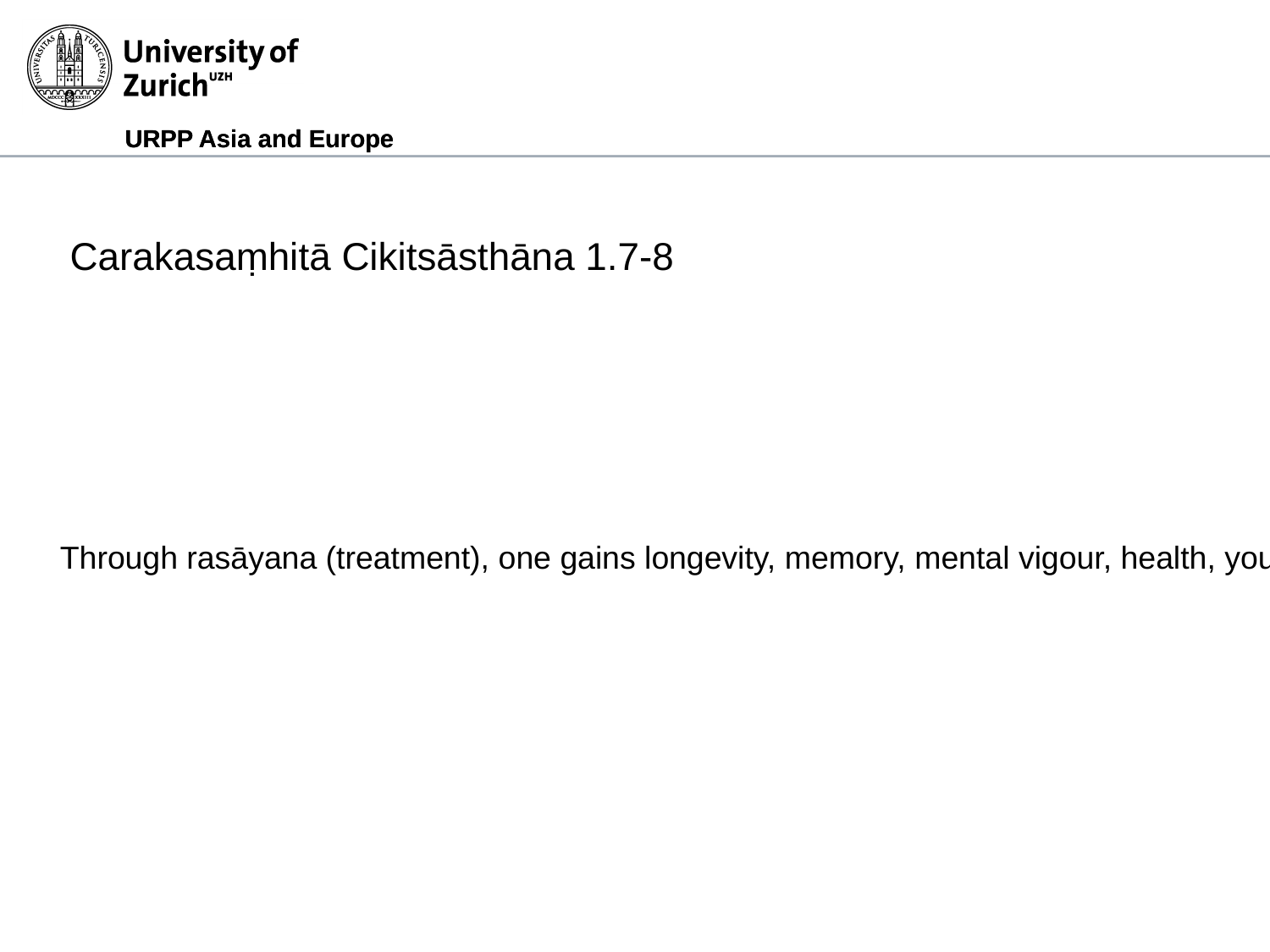

Carakasaṃhitā Cikitsāsthāna 1.7-8
Through rasāyana (treatment), one gains longevity, memory, mental vigour, health, youthful strength, a great radiance, complexion and voice, an extremely strong body and sharp senses, perfection in speech, respect and beauty.